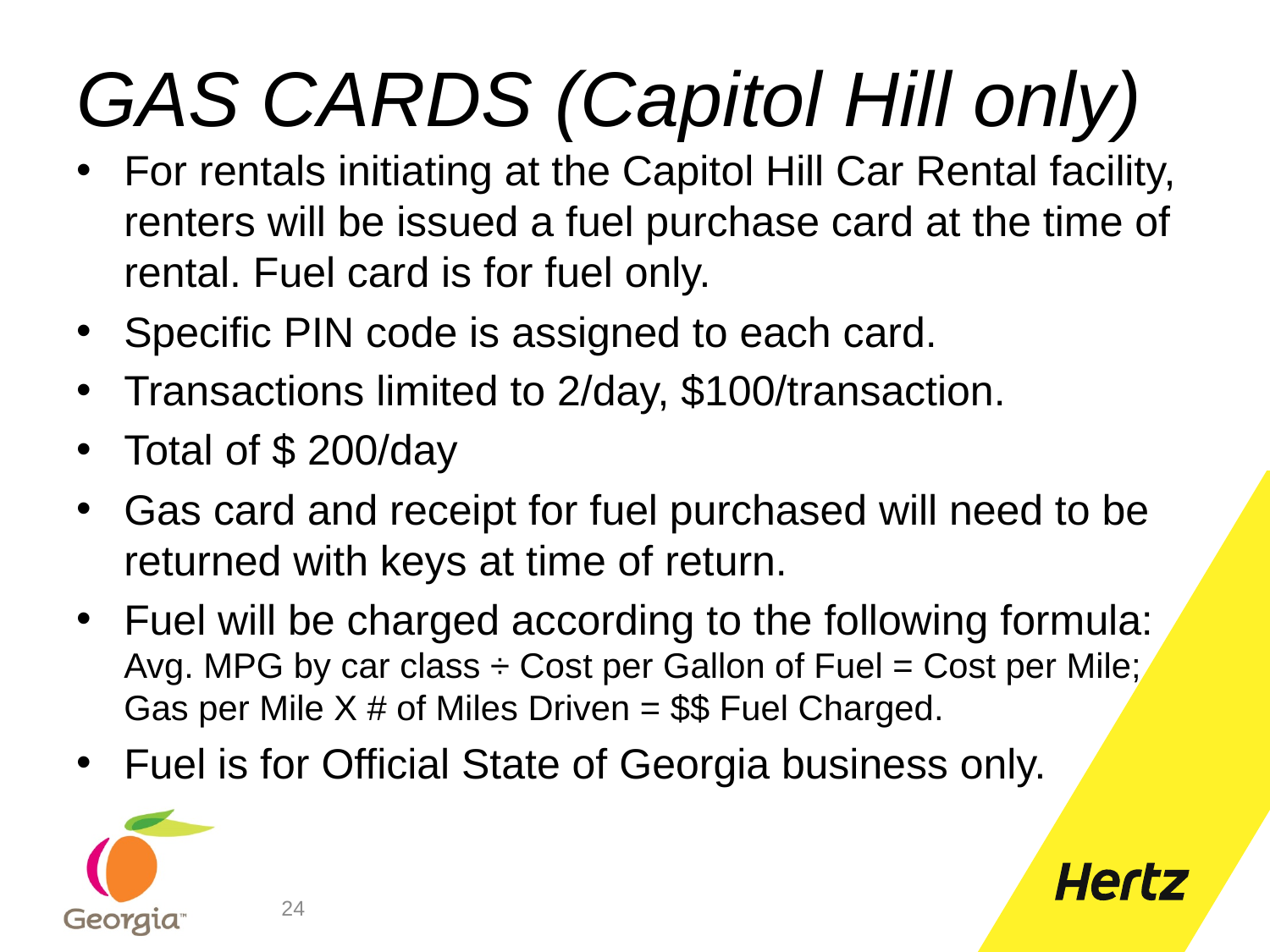

# GAS CARDS (Capitol Hill only)
For rentals initiating at the Capitol Hill Car Rental facility,  renters will be issued a fuel purchase card at the time of rental. Fuel card is for fuel only.
Specific PIN code is assigned to each card.
Transactions limited to 2/day, $100/transaction.
Total of $ 200/day
Gas card and receipt for fuel purchased will need to be returned with keys at time of return.
Fuel will be charged according to the following formula: Avg. MPG by car class ÷ Cost per Gallon of Fuel = Cost per Mile; Gas per Mile X # of Miles Driven = $$ Fuel Charged.
Fuel is for Official State of Georgia business only.

24